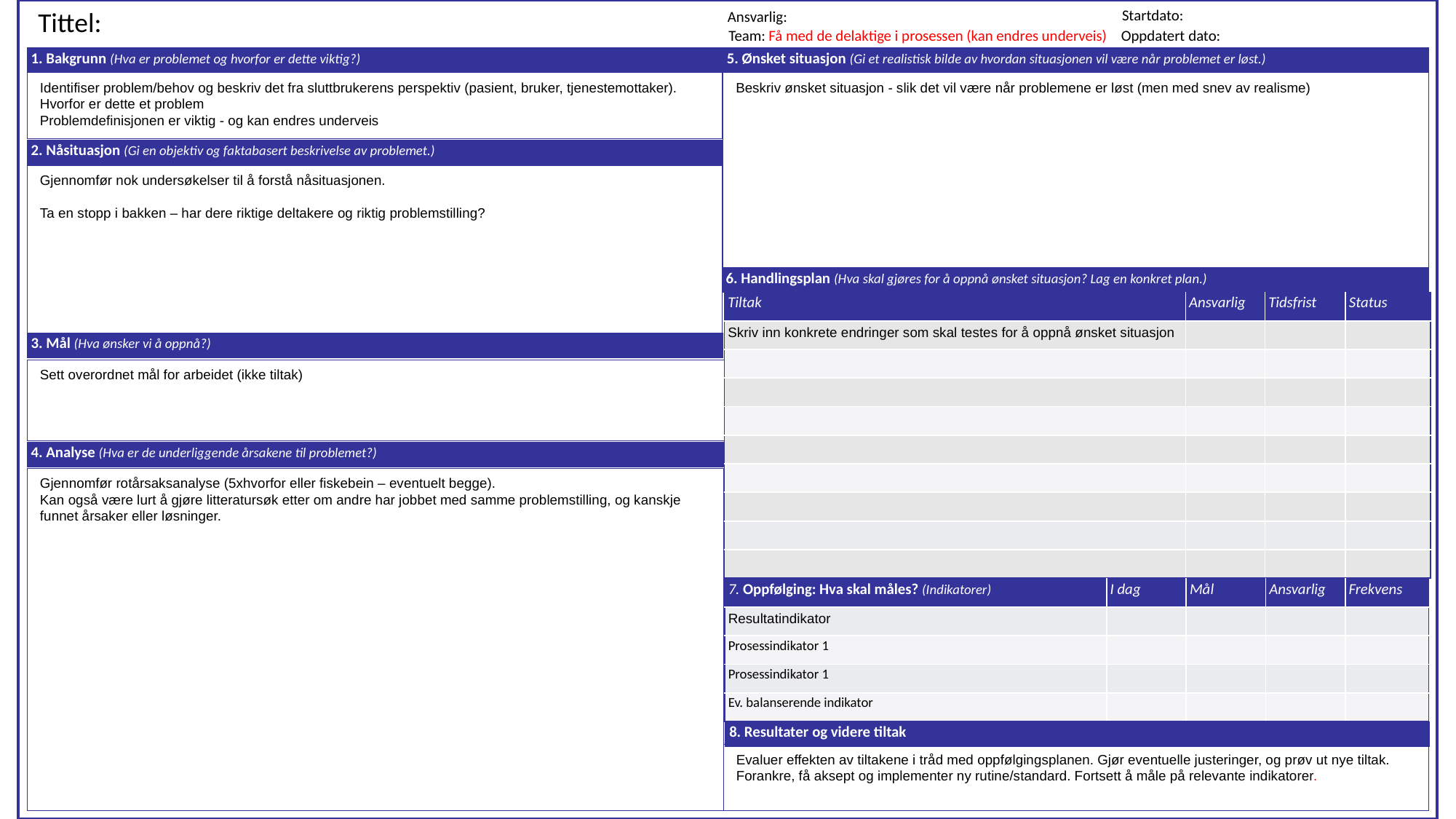

Tittel:
Startdato:
Ansvarlig:
Team: Få med de delaktige i prosessen (kan endres underveis)

Oppdatert dato:
1. Bakgrunn (Hva er problemet og hvorfor er dette viktig?)
5. Ønsket situasjon (Gi et realistisk bilde av hvordan situasjonen vil være når problemet er løst.)
Identifiser problem/behov og beskriv det fra sluttbrukerens perspektiv (pasient, bruker, tjenestemottaker). Hvorfor er dette et problem
Problemdefinisjonen er viktig - og kan endres underveis
Beskriv ønsket situasjon - slik det vil være når problemene er løst (men med snev av realisme)
2. Nåsituasjon (Gi en objektiv og faktabasert beskrivelse av problemet.)
Gjennomfør nok undersøkelser til å forstå nåsituasjonen.

Ta en stopp i bakken – har dere riktige deltakere og riktig problemstilling?
6. Handlingsplan (Hva skal gjøres for å oppnå ønsket situasjon? Lag en konkret plan.)
| Tiltak | Ansvarlig | Tidsfrist | Status |
| --- | --- | --- | --- |
| Skriv inn konkrete endringer som skal testes for å oppnå ønsket situasjon |  |  |  |
|  |  |  |  |
|  |  |  |  |
|  |  |  |  |
|  |  |  |  |
|  |  |  |  |
|  |  |  |  |
|  |  |  |  |
|  |  |  |  |
3. Mål (Hva ønsker vi å oppnå?)
Sett overordnet mål for arbeidet (ikke tiltak)
4. Analyse (Hva er de underliggende årsakene til problemet?)
Gjennomfør rotårsaksanalyse (5xhvorfor eller fiskebein – eventuelt begge).
Kan også være lurt å gjøre litteratursøk etter om andre har jobbet med samme problemstilling, og kanskje funnet årsaker eller løsninger.
| 7. Oppfølging: Hva skal måles? (Indikatorer) | I dag | Mål | Ansvarlig | Frekvens |
| --- | --- | --- | --- | --- |
| Resultatindikator |  |  |  |  |
| Prosessindikator 1 |  |  |  |  |
| Prosessindikator 1 |  |  |  |  |
| Ev. balanserende indikator |  |  |  |  |
8. Resultater og videre tiltak
Evaluer effekten av tiltakene i tråd med oppfølgingsplanen. Gjør eventuelle justeringer, og prøv ut nye tiltak. Forankre, få aksept og implementer ny rutine/standard. Fortsett å måle på relevante indikatorer.